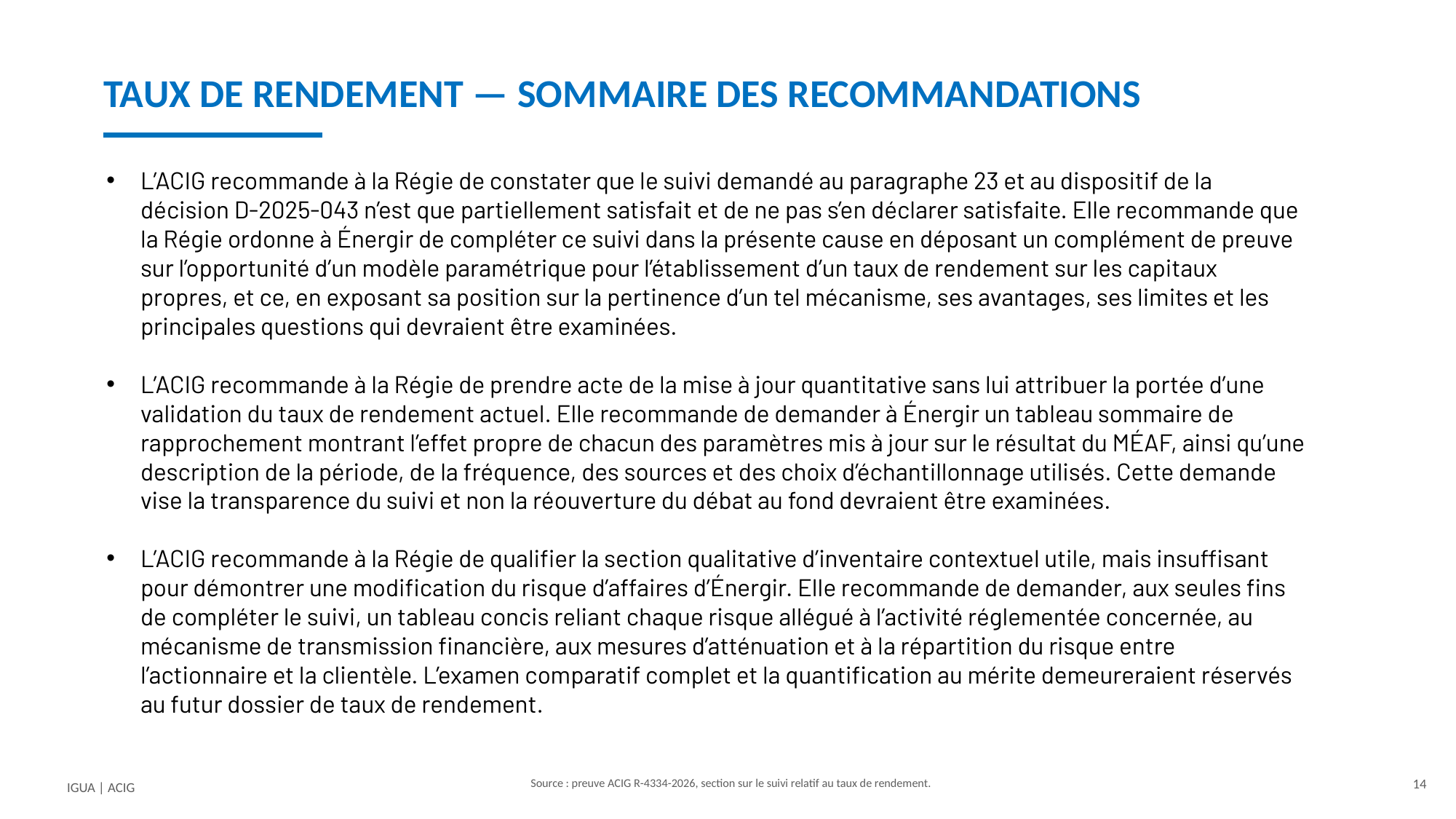

TAUX DE RENDEMENT — SOMMAIRE DES RECOMMANDATIONS

L’ACIG recommande à la Régie de constater que le suivi demandé au paragraphe 23 et au dispositif de la décision D-2025-043 n’est que partiellement satisfait et de ne pas s’en déclarer satisfaite. Elle recommande que la Régie ordonne à Énergir de compléter ce suivi dans la présente cause en déposant un complément de preuve sur l’opportunité d’un modèle paramétrique pour l’établissement d’un taux de rendement sur les capitaux propres, et ce, en exposant sa position sur la pertinence d’un tel mécanisme, ses avantages, ses limites et les principales questions qui devraient être examinées.

L’ACIG recommande à la Régie de prendre acte de la mise à jour quantitative sans lui attribuer la portée d’une validation du taux de rendement actuel. Elle recommande de demander à Énergir un tableau sommaire de rapprochement montrant l’effet propre de chacun des paramètres mis à jour sur le résultat du MÉAF, ainsi qu’une description de la période, de la fréquence, des sources et des choix d’échantillonnage utilisés. Cette demande vise la transparence du suivi et non la réouverture du débat au fond devraient être examinées.

L’ACIG recommande à la Régie de qualifier la section qualitative d’inventaire contextuel utile, mais insuffisant pour démontrer une modification du risque d’affaires d’Énergir. Elle recommande de demander, aux seules fins de compléter le suivi, un tableau concis reliant chaque risque allégué à l’activité réglementée concernée, au mécanisme de transmission financière, aux mesures d’atténuation et à la répartition du risque entre l’actionnaire et la clientèle. L’examen comparatif complet et la quantification au mérite demeureraient réservés au futur dossier de taux de rendement.
IGUA | ACIG
Source : preuve ACIG R-4334-2026, section sur le suivi relatif au taux de rendement.
14